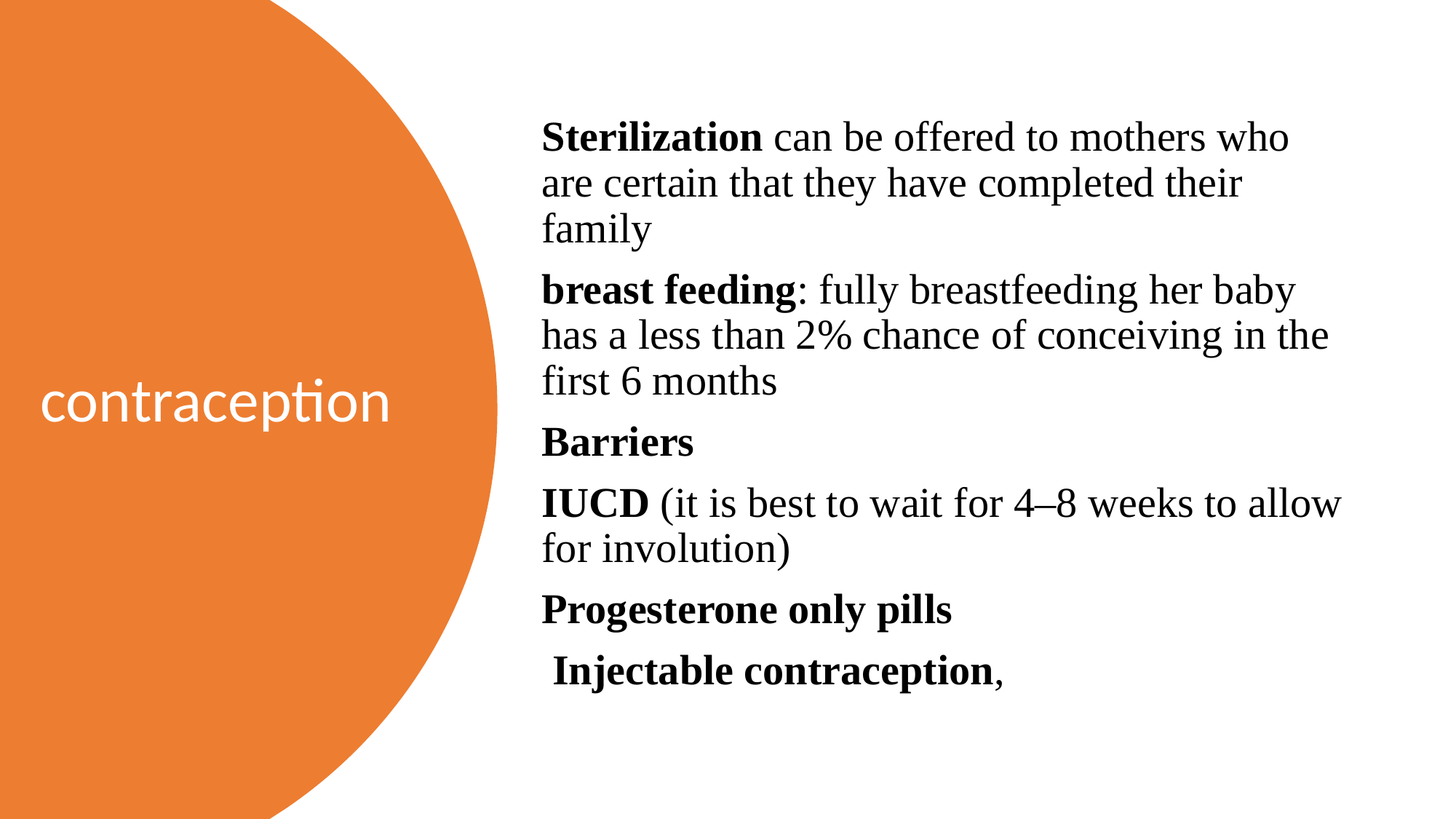

Sterilization can be offered to mothers who are certain that they have completed their family
breast feeding: fully breastfeeding her baby has a less than 2% chance of conceiving in the first 6 months
Barriers
IUCD (it is best to wait for 4–8 weeks to allow for involution)
Progesterone only pills
 Injectable contraception,
# contraception